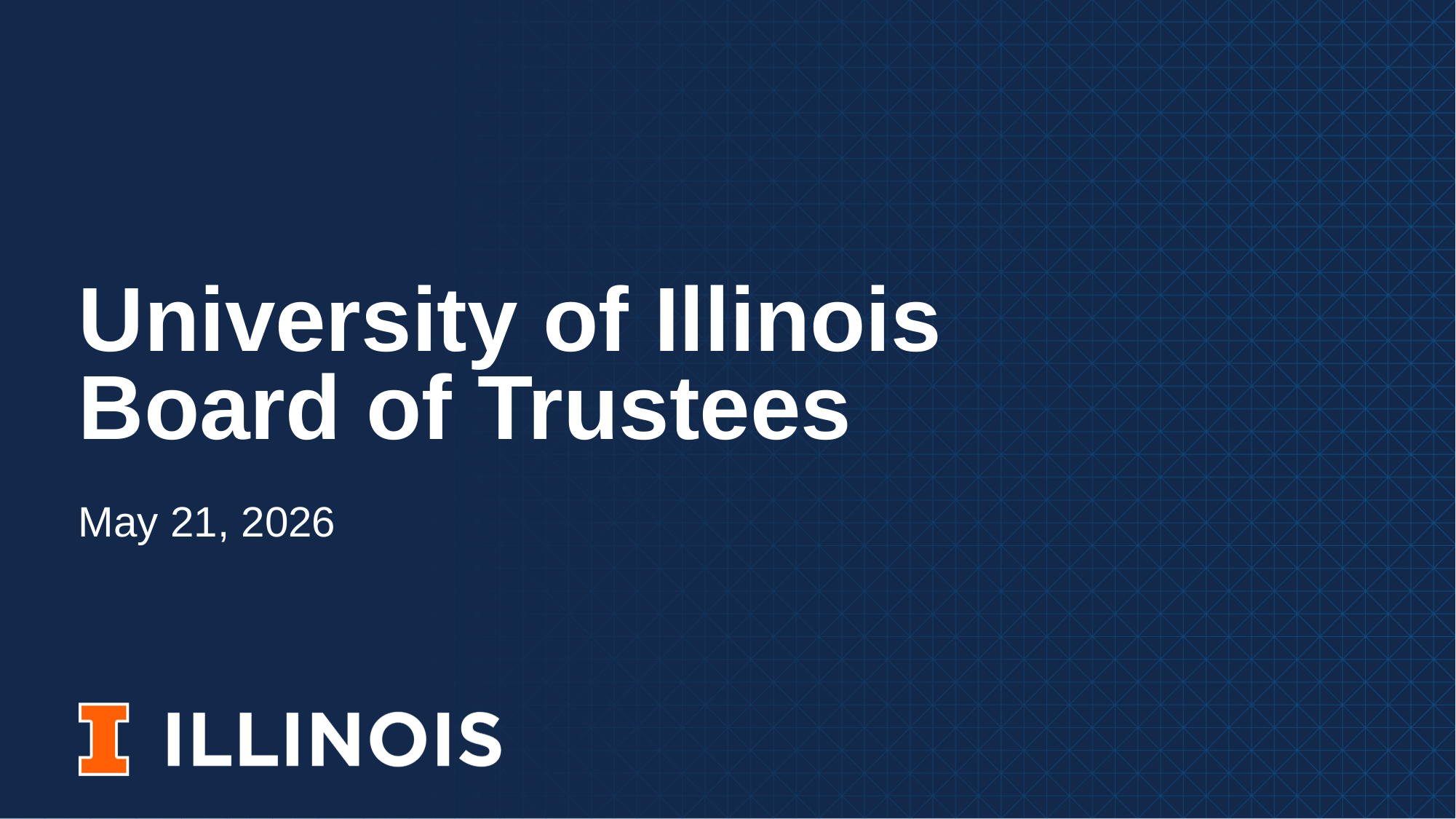

# University of Illinois Board of Trustees
May 21, 2026